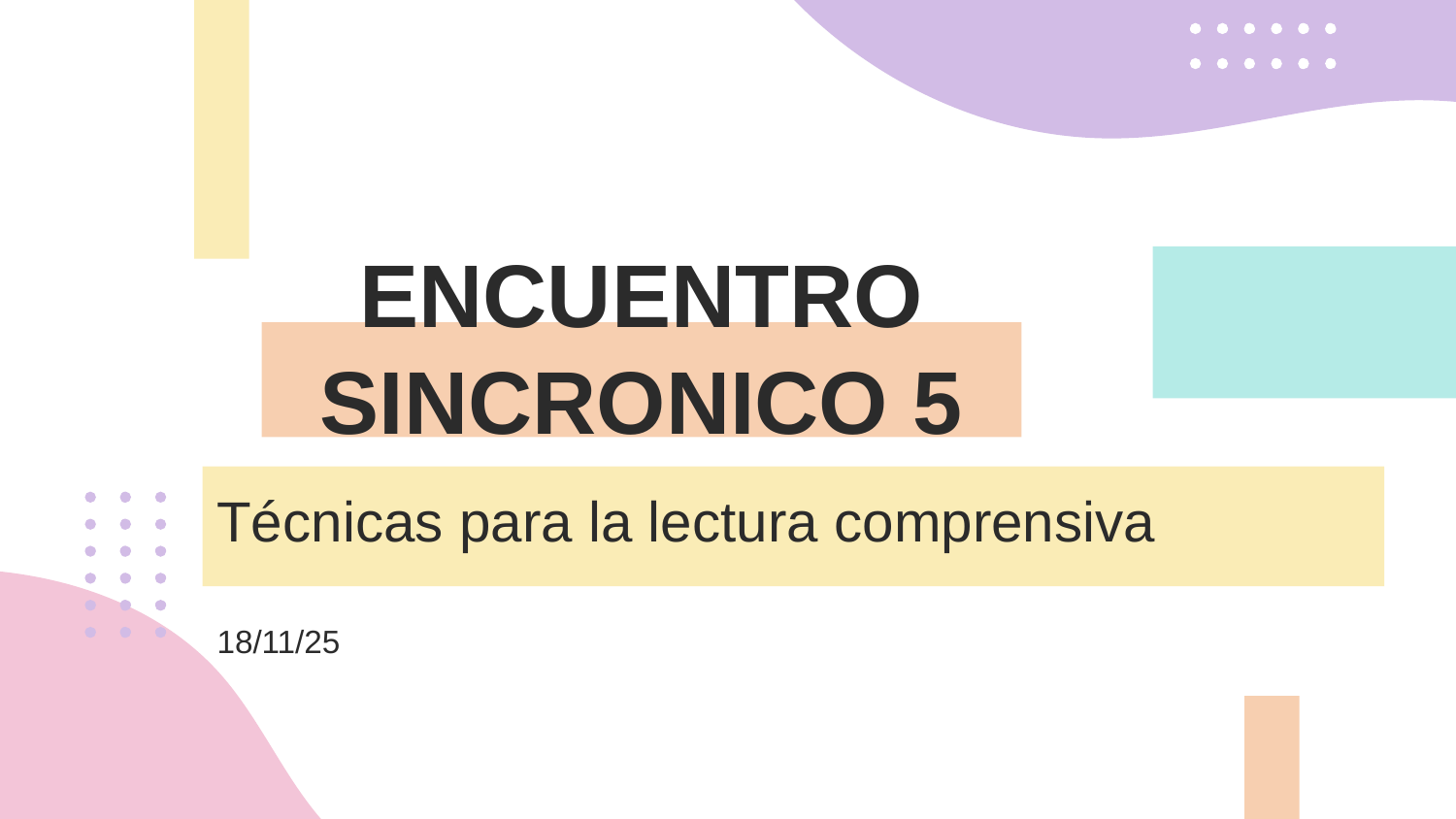

ENCUENTRO SINCRONICO 5

# Técnicas para la lectura comprensiva 18/11/25